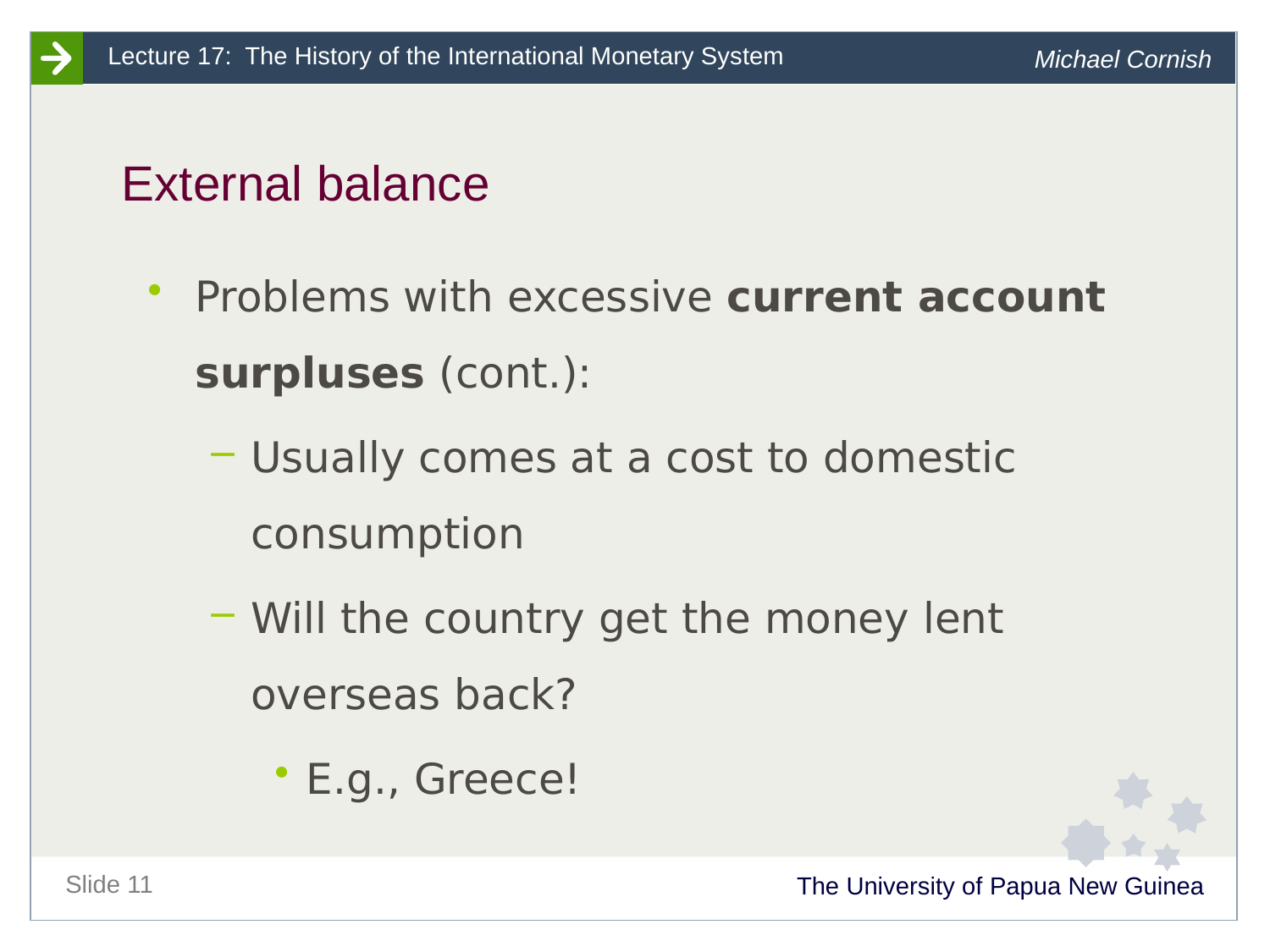

# External balance
Problems with excessive current account surpluses (cont.):
Usually comes at a cost to domestic consumption
Will the country get the money lent overseas back?
E.g., Greece!